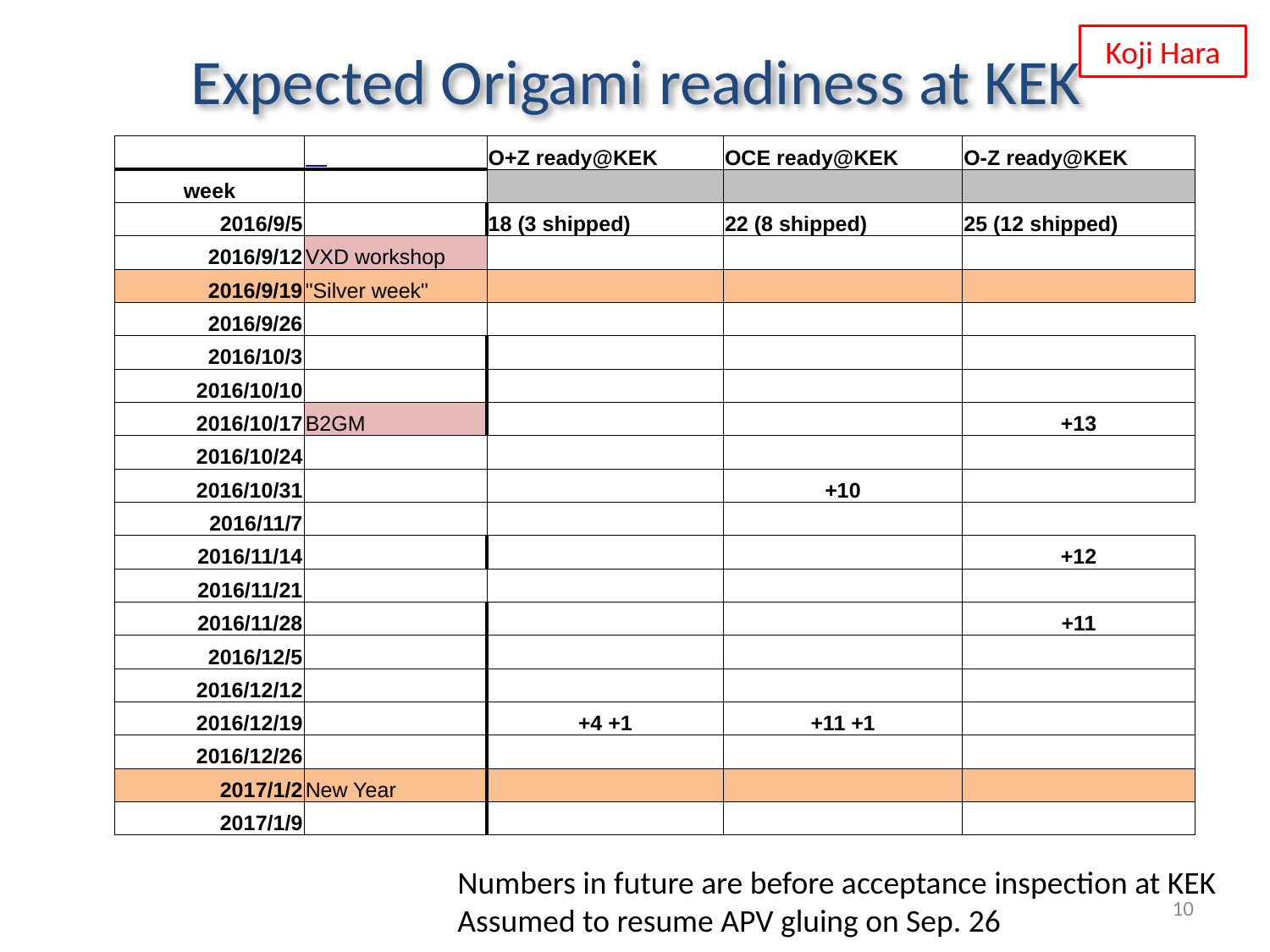

# Expected Origami readiness at KEK
Koji Hara
|  |  | O+Z ready@KEK | OCE ready@KEK | O-Z ready@KEK |
| --- | --- | --- | --- | --- |
| week |  |  |  |  |
| 2016/9/5 |  | 18 (3 shipped) | 22 (8 shipped) | 25 (12 shipped) |
| 2016/9/12 | VXD workshop |  |  |  |
| 2016/9/19 | "Silver week" |  |  |  |
| 2016/9/26 |  |  |  |  |
| 2016/10/3 |  |  |  |  |
| 2016/10/10 |  |  |  |  |
| 2016/10/17 | B2GM |  |  | +13 |
| 2016/10/24 |  |  |  |  |
| 2016/10/31 |  |  | +10 |  |
| 2016/11/7 |  |  |  |  |
| 2016/11/14 |  |  |  | +12 |
| 2016/11/21 |  |  |  |  |
| 2016/11/28 |  |  |  | +11 |
| 2016/12/5 |  |  |  |  |
| 2016/12/12 |  |  |  |  |
| 2016/12/19 |  | +4 +1 | +11 +1 |  |
| 2016/12/26 |  |  |  |  |
| 2017/1/2 | New Year |  |  |  |
| 2017/1/9 |  |  |  |  |
Numbers in future are before acceptance inspection at KEK
Assumed to resume APV gluing on Sep. 26
10